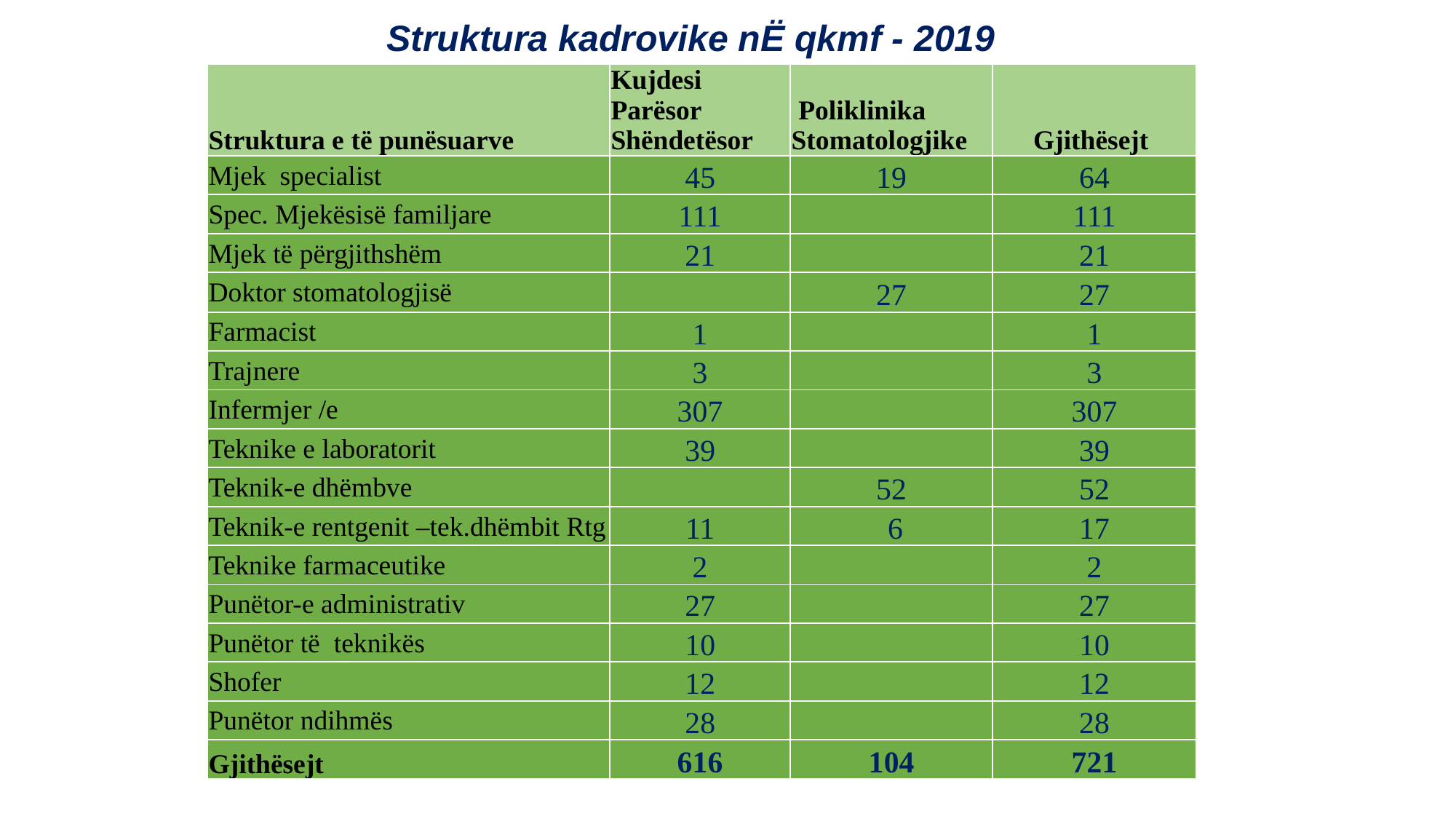

Struktura kadrovike nË qkmf - 2019
| Struktura e të punësuarve | Kujdesi Parësor Shëndetësor | Poliklinika Stomatologjike | Gjithësejt |
| --- | --- | --- | --- |
| Mjek specialist | 45 | 19 | 64 |
| Spec. Mjekësisë familjare | 111 |  | 111 |
| Mjek të përgjithshëm | 21 |  | 21 |
| Doktor stomatologjisë |  | 27 | 27 |
| Farmacist | 1 |  | 1 |
| Trajnere | 3 |  | 3 |
| Infermjer /e | 307 |  | 307 |
| Teknike e laboratorit | 39 |  | 39 |
| Teknik-e dhëmbve |  | 52 | 52 |
| Teknik-e rentgenit –tek.dhëmbit Rtg | 11 | 6 | 17 |
| Teknike farmaceutike | 2 |  | 2 |
| Punëtor-e administrativ | 27 |  | 27 |
| Punëtor të teknikës | 10 |  | 10 |
| Shofer | 12 |  | 12 |
| Punëtor ndihmës | 28 |  | 28 |
| Gjithësejt | 616 | 104 | 721 |